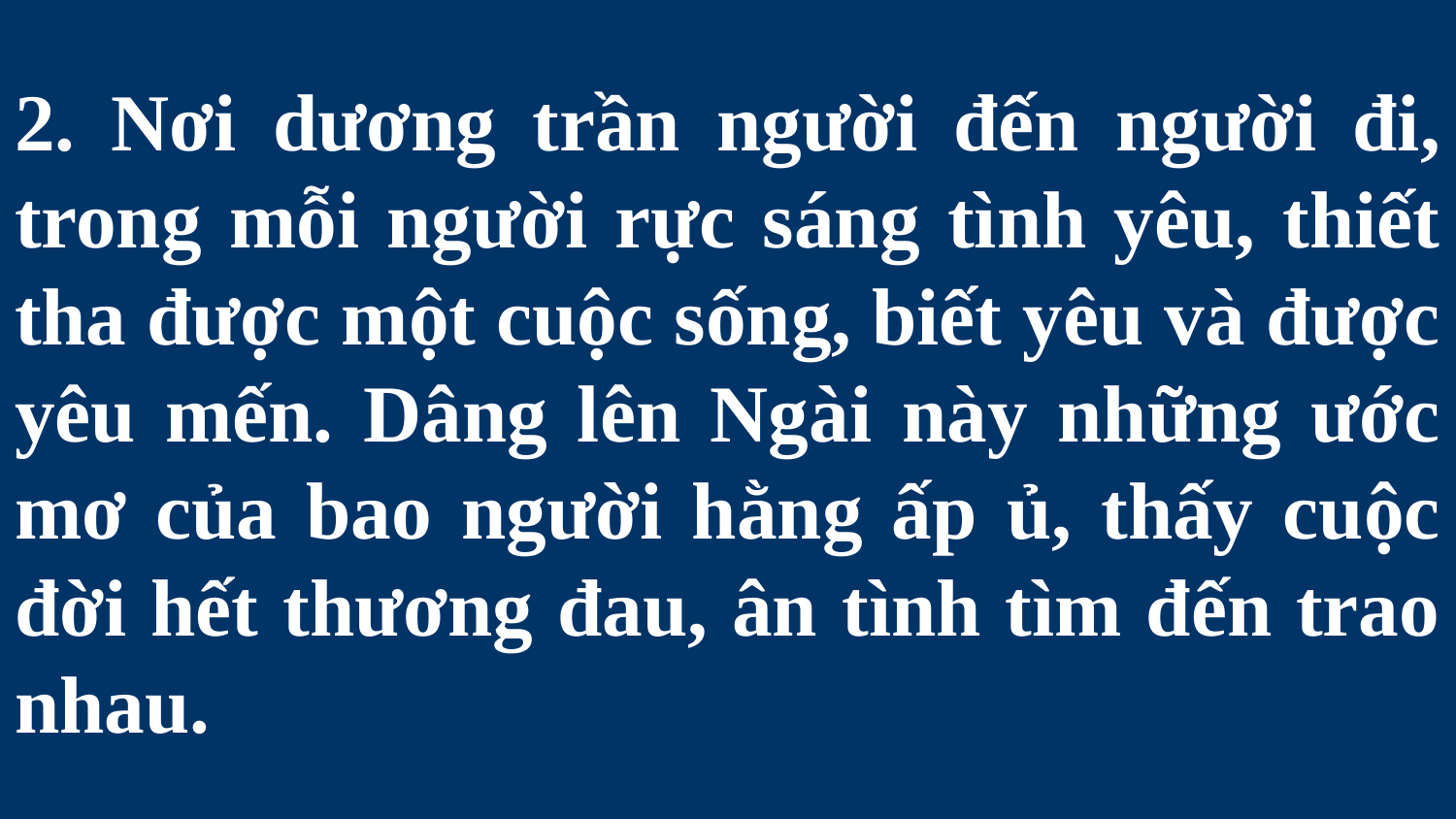

# 2. Nơi dương trần người đến người đi, trong mỗi người rực sáng tình yêu, thiết tha được một cuộc sống, biết yêu và được yêu mến. Dâng lên Ngài này những ước mơ của bao người hằng ấp ủ, thấy cuộc đời hết thương đau, ân tình tìm đến trao nhau.